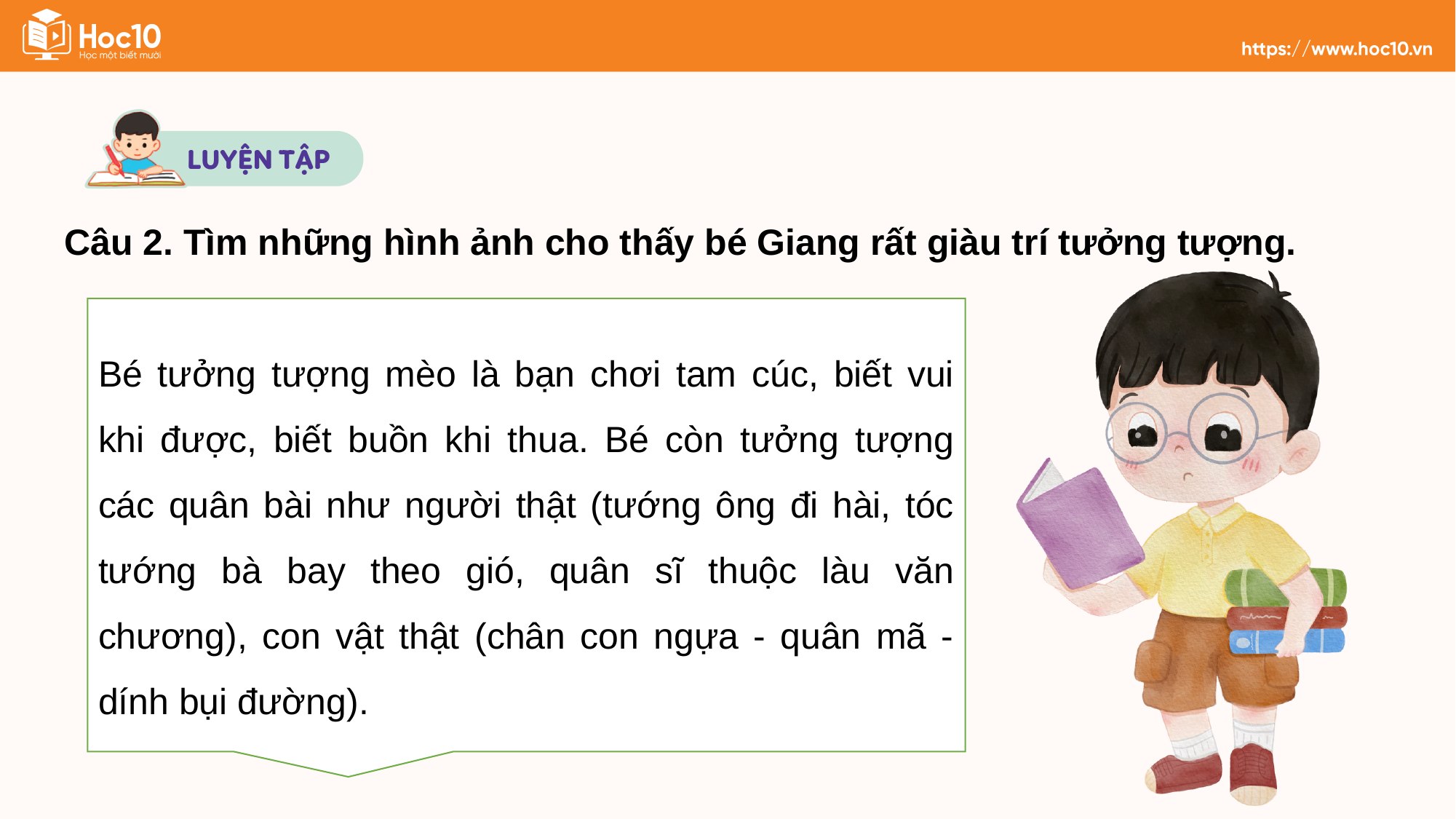

Câu 2. Tìm những hình ảnh cho thấy bé Giang rất giàu trí tưởng tượng.

Bé tưởng tượng mèo là bạn chơi tam cúc, biết vui khi được, biết buồn khi thua. Bé còn tưởng tượng các quân bài như người thật (tướng ông đi hài, tóc tướng bà bay theo gió, quân sĩ thuộc làu văn chương), con vật thật (chân con ngựa - quân mã - dính bụi đường).